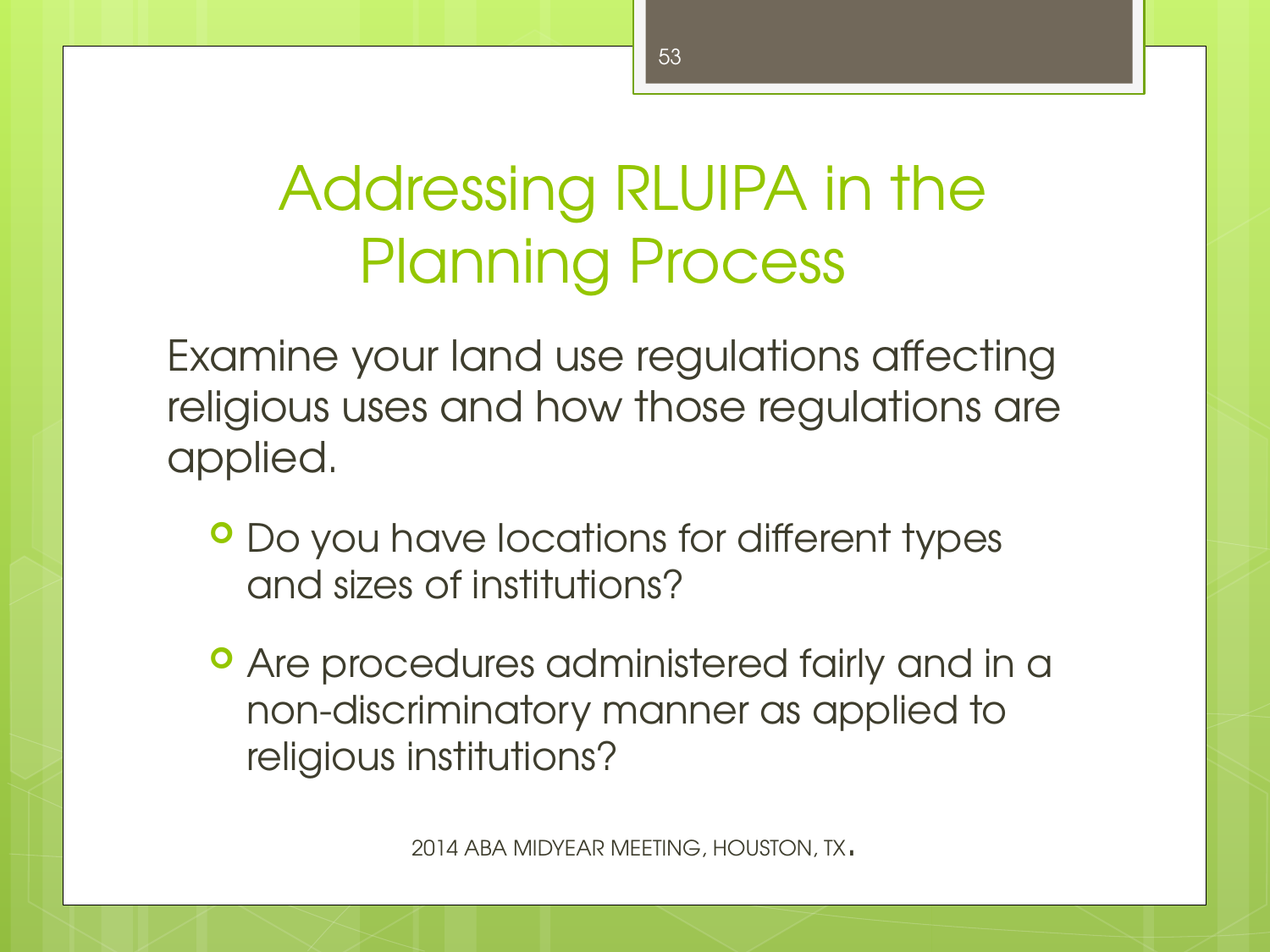

53
# Addressing RLUIPA in the Planning Process
Examine your land use regulations affecting religious uses and how those regulations are applied.

Do you have locations for different types and sizes of institutions?

Are procedures administered fairly and in a non-discriminatory manner as applied to religious institutions?
2014 ABA MIDYEAR MEETING, HOUSTON, TX.